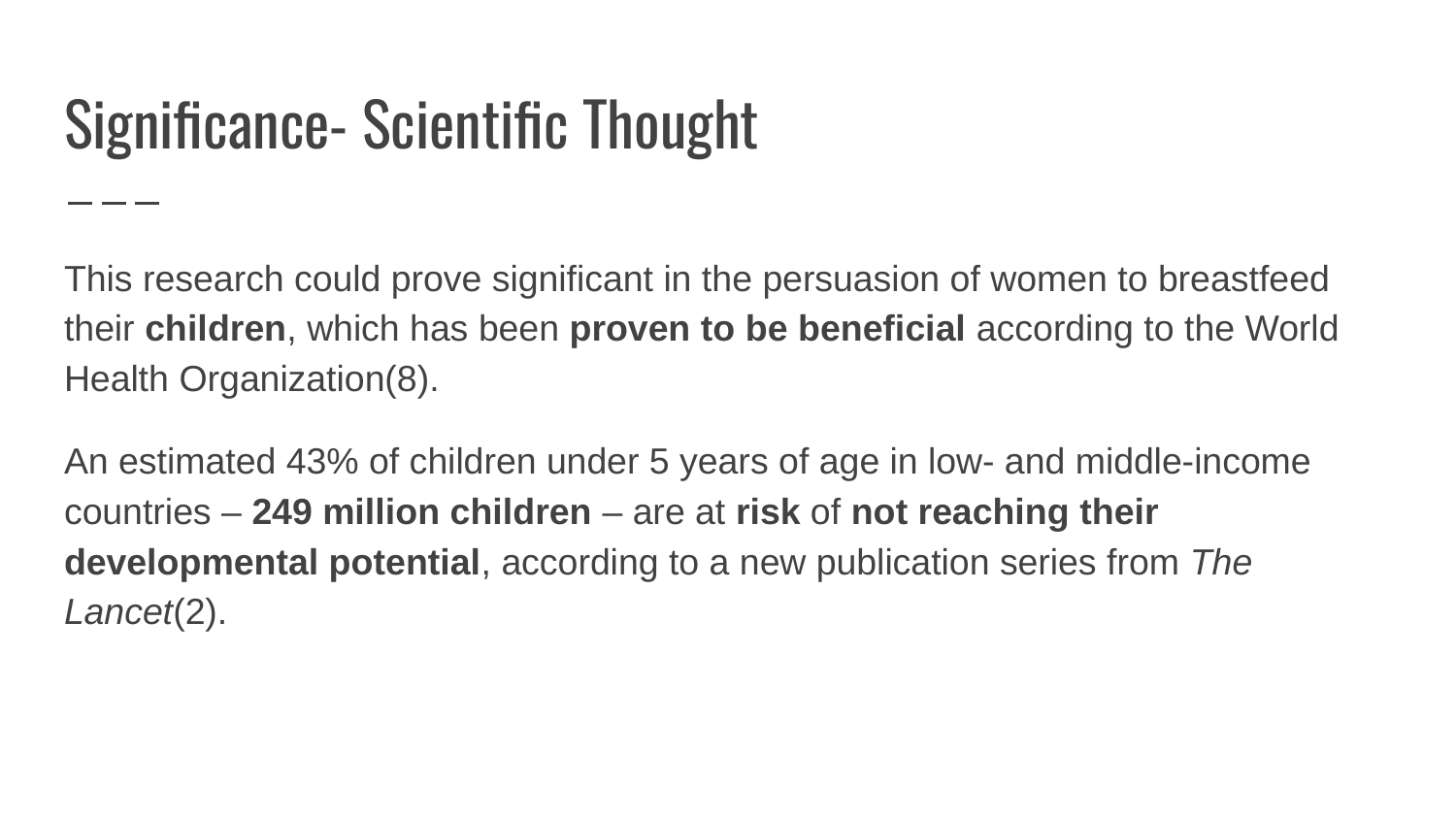

# Significance- Scientific Thought
This research could prove significant in the persuasion of women to breastfeed their children, which has been proven to be beneficial according to the World Health Organization(8).
An estimated 43% of children under 5 years of age in low- and middle-income countries – 249 million children – are at risk of not reaching their developmental potential, according to a new publication series from The Lancet(2).